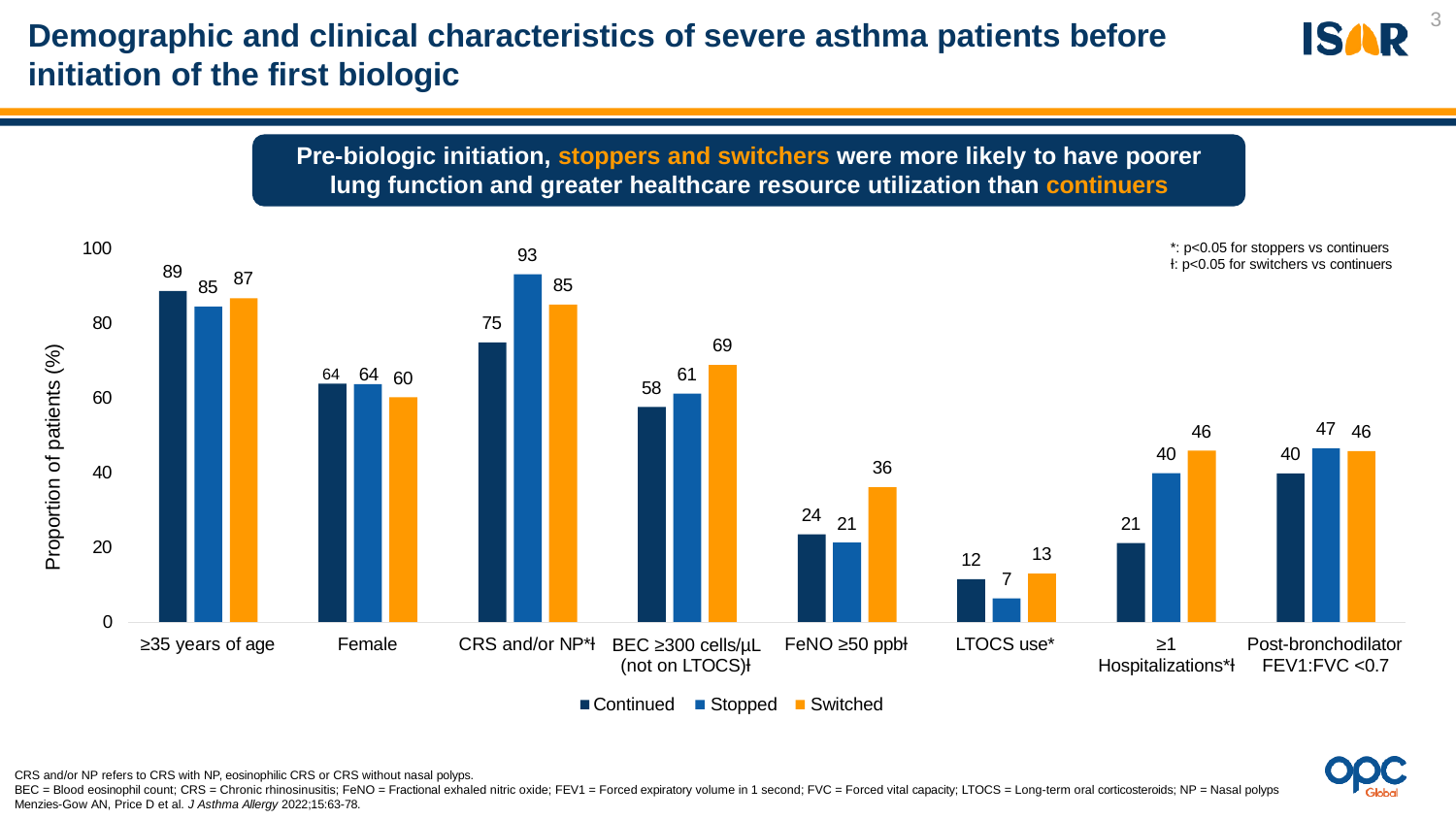

3
# Demographic and clinical characteristics of severe asthma patients before
initiation of the first biologic

Pre-biologic initiation, stoppers and switchers were more likely to have poorer
lung function and greater healthcare resource utilization than continuers
100
*: p<0.05 for stoppers vs continuers Ɨ: p<0.05 for switchers vs continuers
93
89
87
85
85

75
80
69
Proportion of patients (%)
64 64
61
60
58
60
47
46
46
40
40
36
40
24
21
21
20
13
12
7
0
Female
LTOCS use*
Post-bronchodilator FEV1:FVC <0.7
≥35 years of age
CRS and/or NP*Ɨ
BEC ≥300 cells/µL (not on LTOCS)Ɨ
FeNO ≥50 ppbƗ
≥1
Hospitalizations*Ɨ
Continued	Stopped	Switched

CRS and/or NP refers to CRS with NP, eosinophilic CRS or CRS without nasal polyps.
BEC = Blood eosinophil count; CRS = Chronic rhinosinusitis; FeNO = Fractional exhaled nitric oxide; FEV1 = Forced expiratory volume in 1 second; FVC = Forced vital capacity; LTOCS = Long-term oral corticosteroids; NP = Nasal polyps
Menzies-Gow AN, Price D et al. J Asthma Allergy 2022;15:63-78.